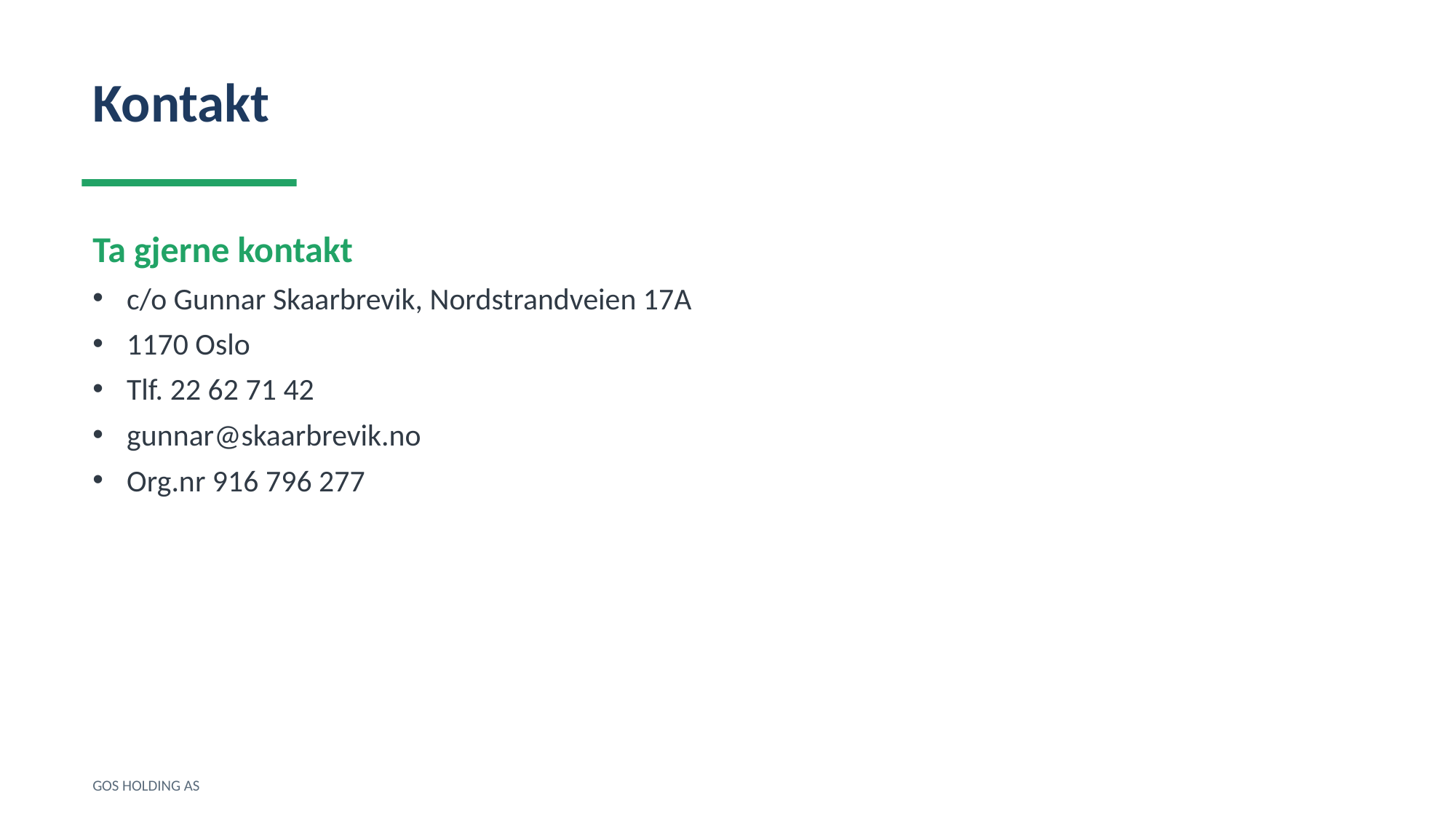

Kontakt

Ta gjerne kontakt
c/o Gunnar Skaarbrevik, Nordstrandveien 17A
1170 Oslo
Tlf. 22 62 71 42
gunnar@skaarbrevik.no
Org.nr 916 796 277
GOS HOLDING AS